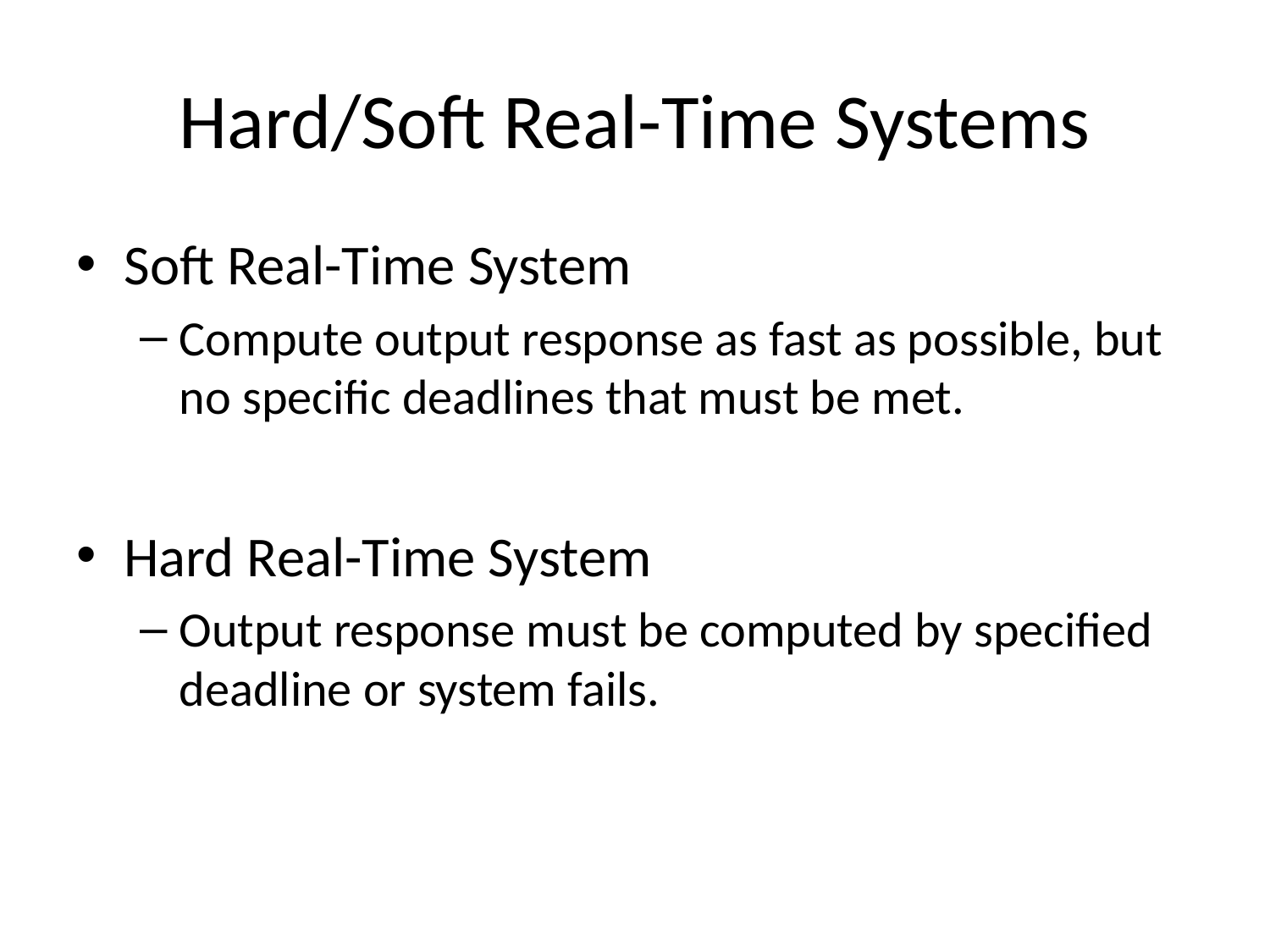

# Hard/Soft Real-Time Systems
Soft Real-Time System
Compute output response as fast as possible, but no specific deadlines that must be met.

Hard Real-Time System
Output response must be computed by specified deadline or system fails.